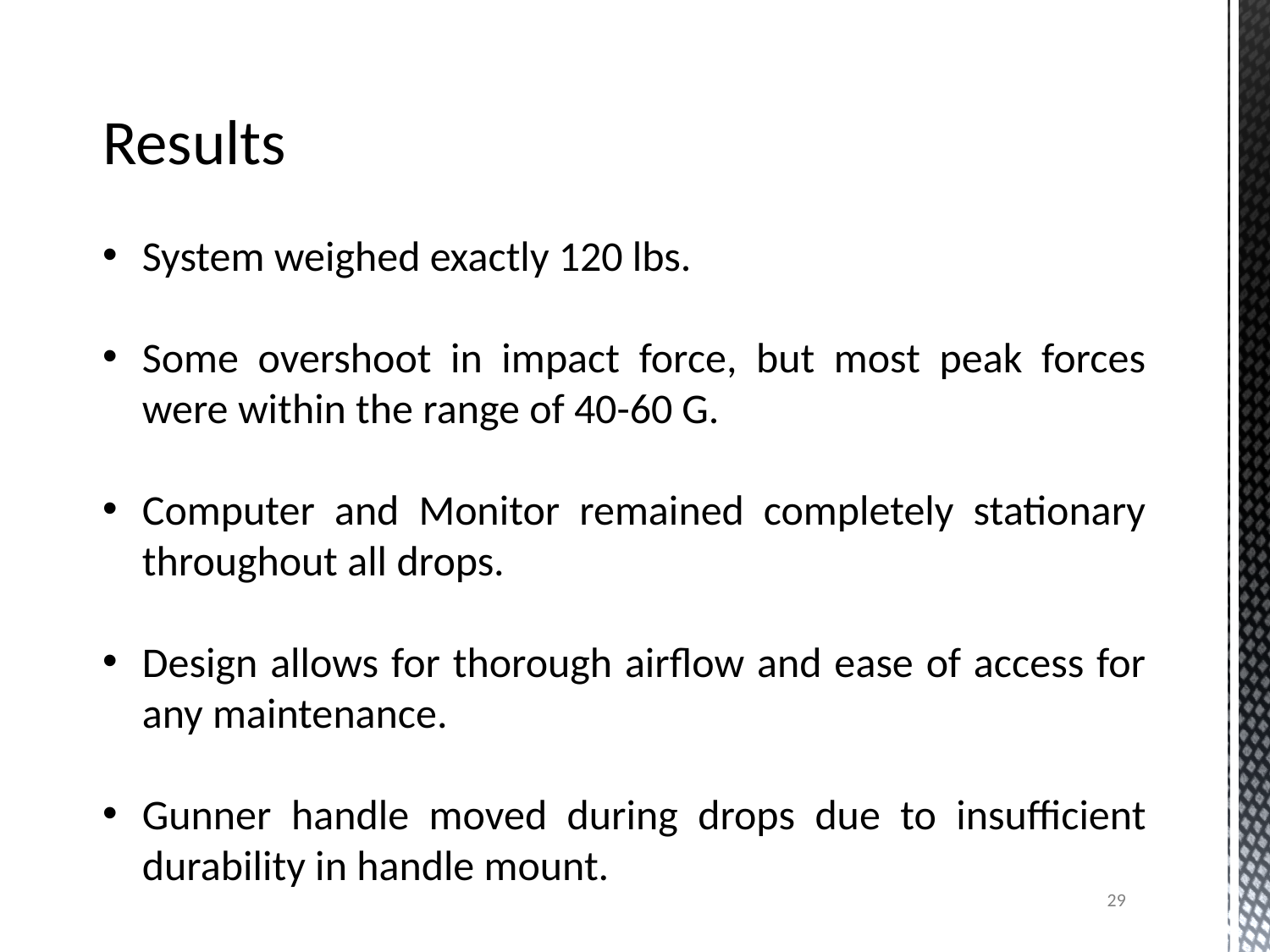

Results
System weighed exactly 120 lbs.

Some overshoot in impact force, but most peak forces were within the range of 40-60 G.

Computer and Monitor remained completely stationary throughout all drops.

Design allows for thorough airflow and ease of access for any maintenance.

Gunner handle moved during drops due to insufficient durability in handle mount.

29